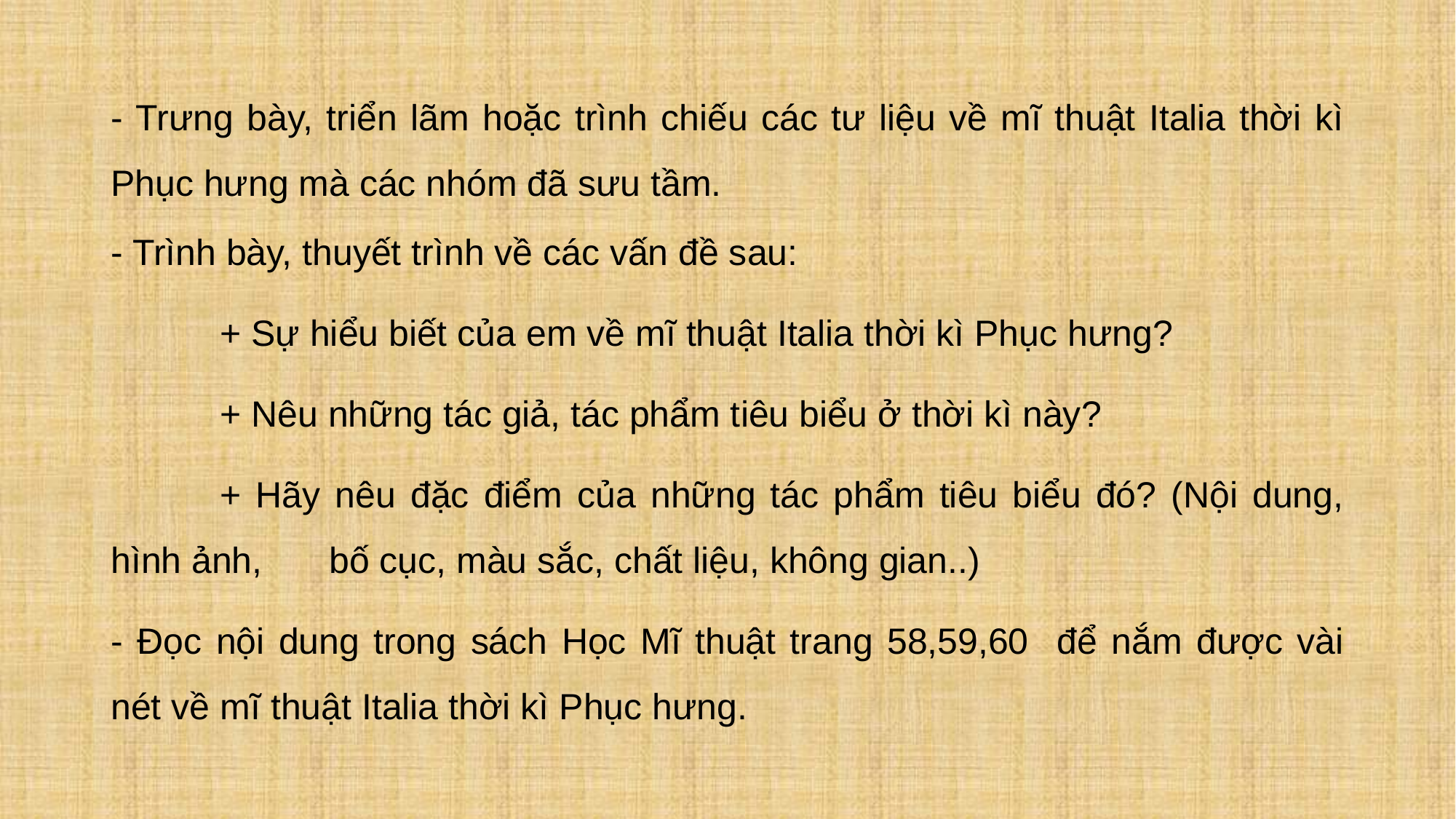

# - Trưng bày, triển lãm hoặc trình chiếu các tư liệu về mĩ thuật Italia thời kì Phục hưng mà các nhóm đã sưu tầm.
- Trình bày, thuyết trình về các vấn đề sau:
	+ Sự hiểu biết của em về mĩ thuật Italia thời kì Phục hưng?
	+ Nêu những tác giả, tác phẩm tiêu biểu ở thời kì này?
	+ Hãy nêu đặc điểm của những tác phẩm tiêu biểu đó? (Nội dung, hình ảnh, 	bố cục, màu sắc, chất liệu, không gian..)
- Đọc nội dung trong sách Học Mĩ thuật trang 58,59,60  để nắm được vài nét về mĩ thuật Italia thời kì Phục hưng.